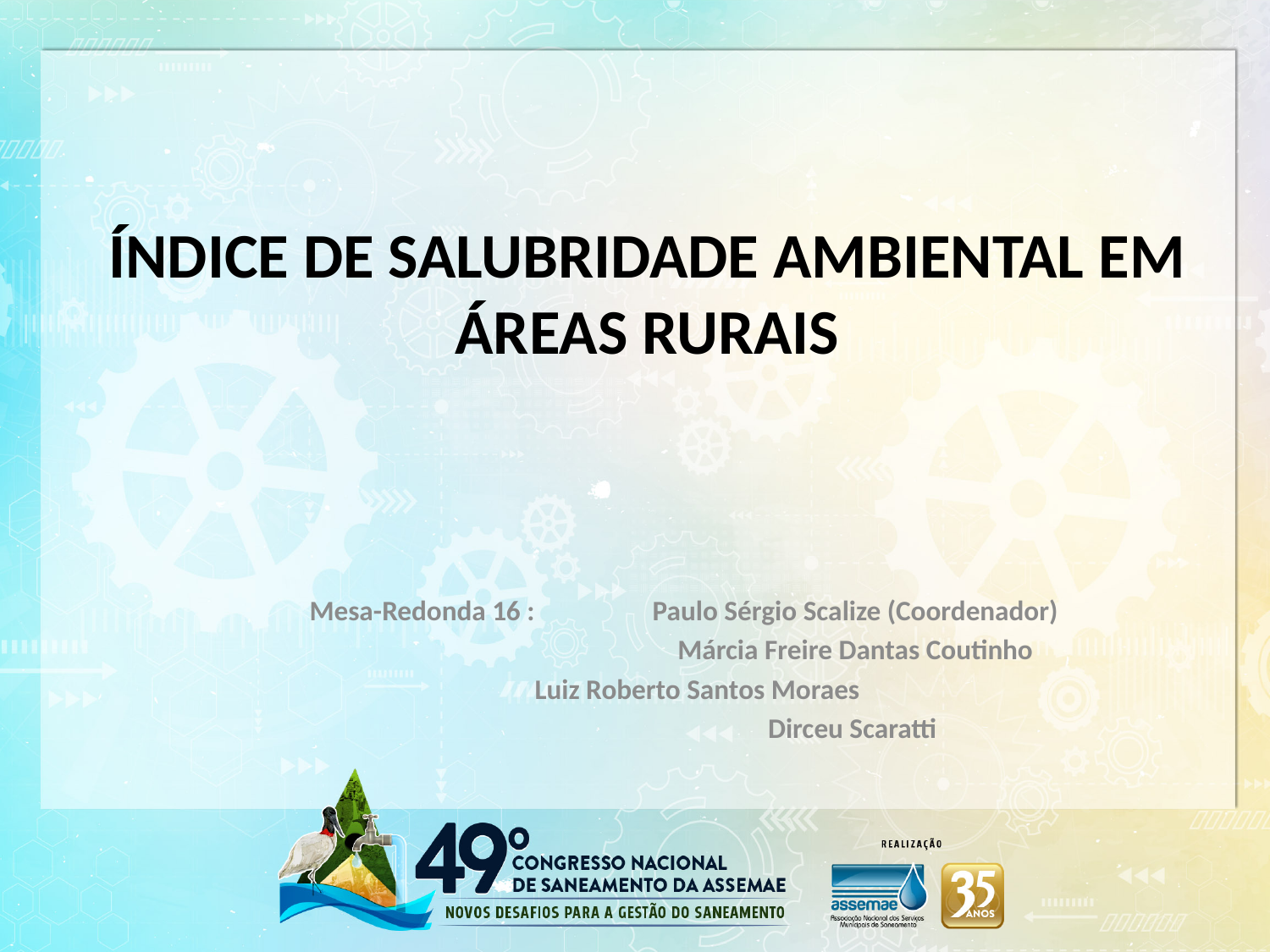

ÍNDICE DE SALUBRIDADE AMBIENTAL EM ÁREAS RURAIS
      Mesa-Redonda 16 : 	Paulo Sérgio Scalize (Coordenador)
			Márcia Freire Dantas Coutinho
			Luiz Roberto Santos Moraes
			Dirceu Scaratti